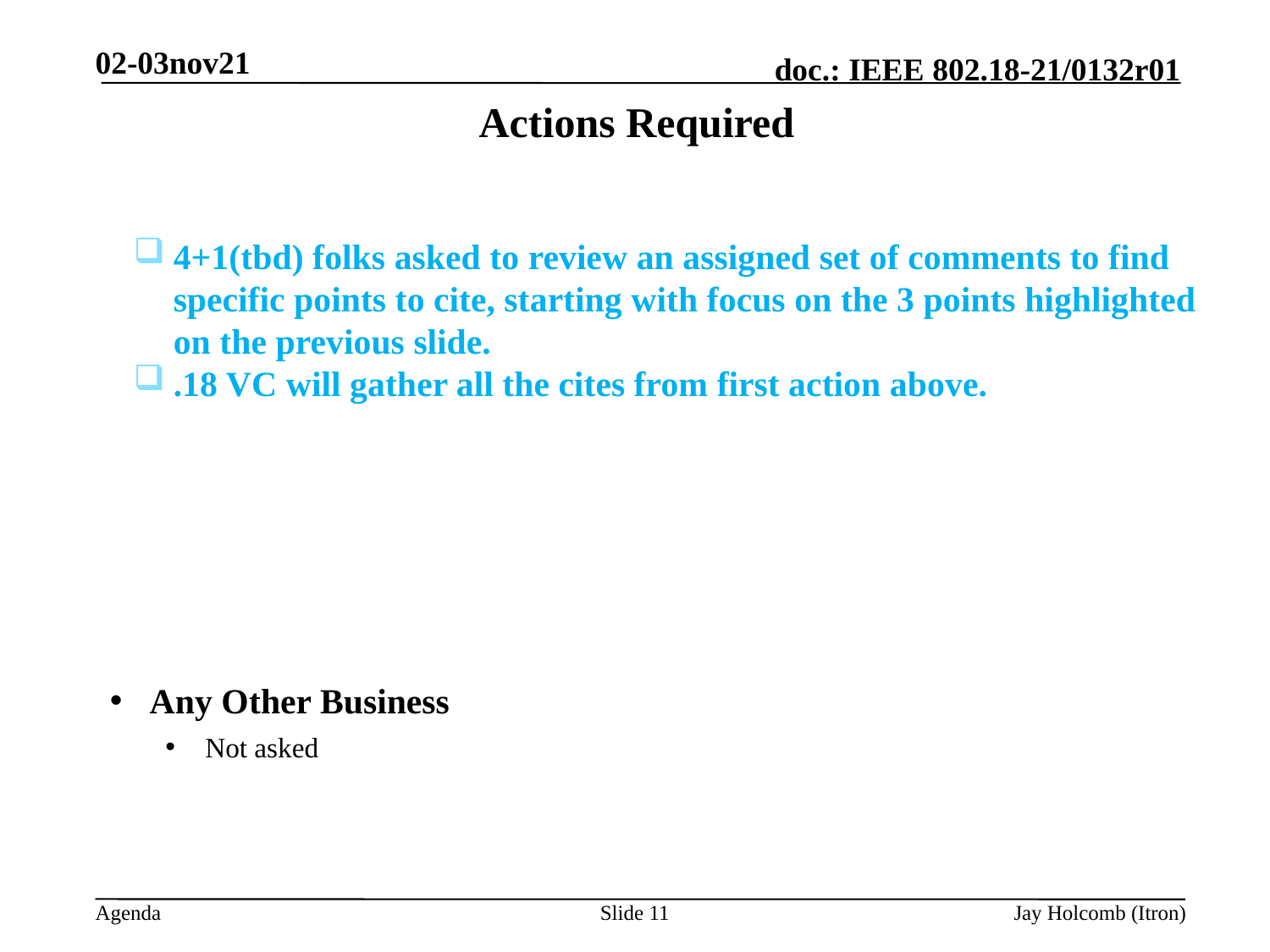

02-03nov21
# Actions Required

4+1(tbd) folks asked to review an assigned set of comments to find specific points to cite, starting with focus on the 3 points highlighted on the previous slide.
.18 VC will gather all the cites from first action above.

Any Other Business
Not asked

Slide 11
Jay Holcomb (Itron)